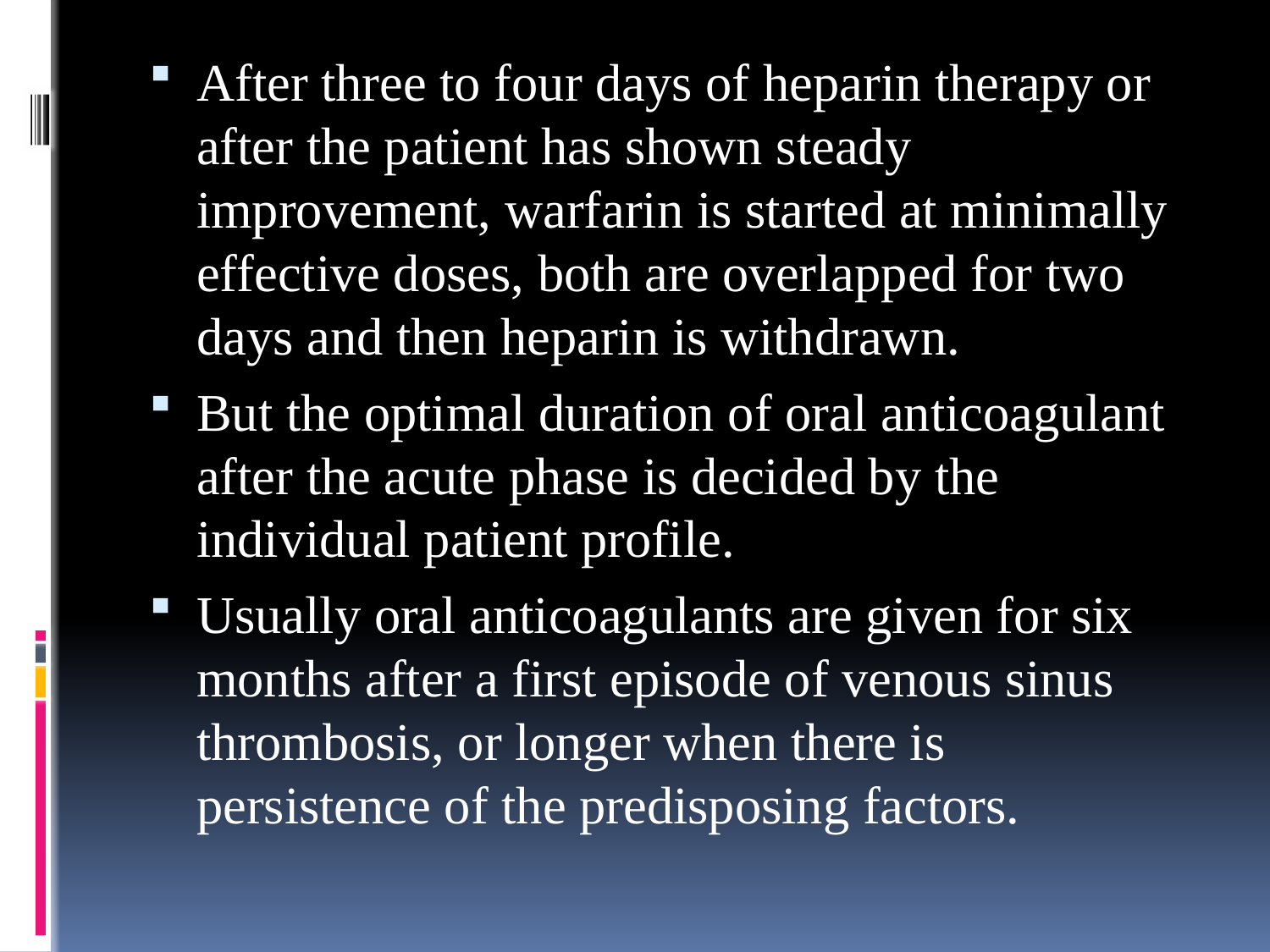

After three to four days of heparin therapy or after the patient has shown steady improvement, warfarin is started at minimally effective doses, both are overlapped for two days and then heparin is withdrawn.
But the optimal duration of oral anticoagulant after the acute phase is decided by the individual patient profile.
Usually oral anticoagulants are given for six months after a first episode of venous sinus thrombosis, or longer when there is persistence of the predisposing factors.
#